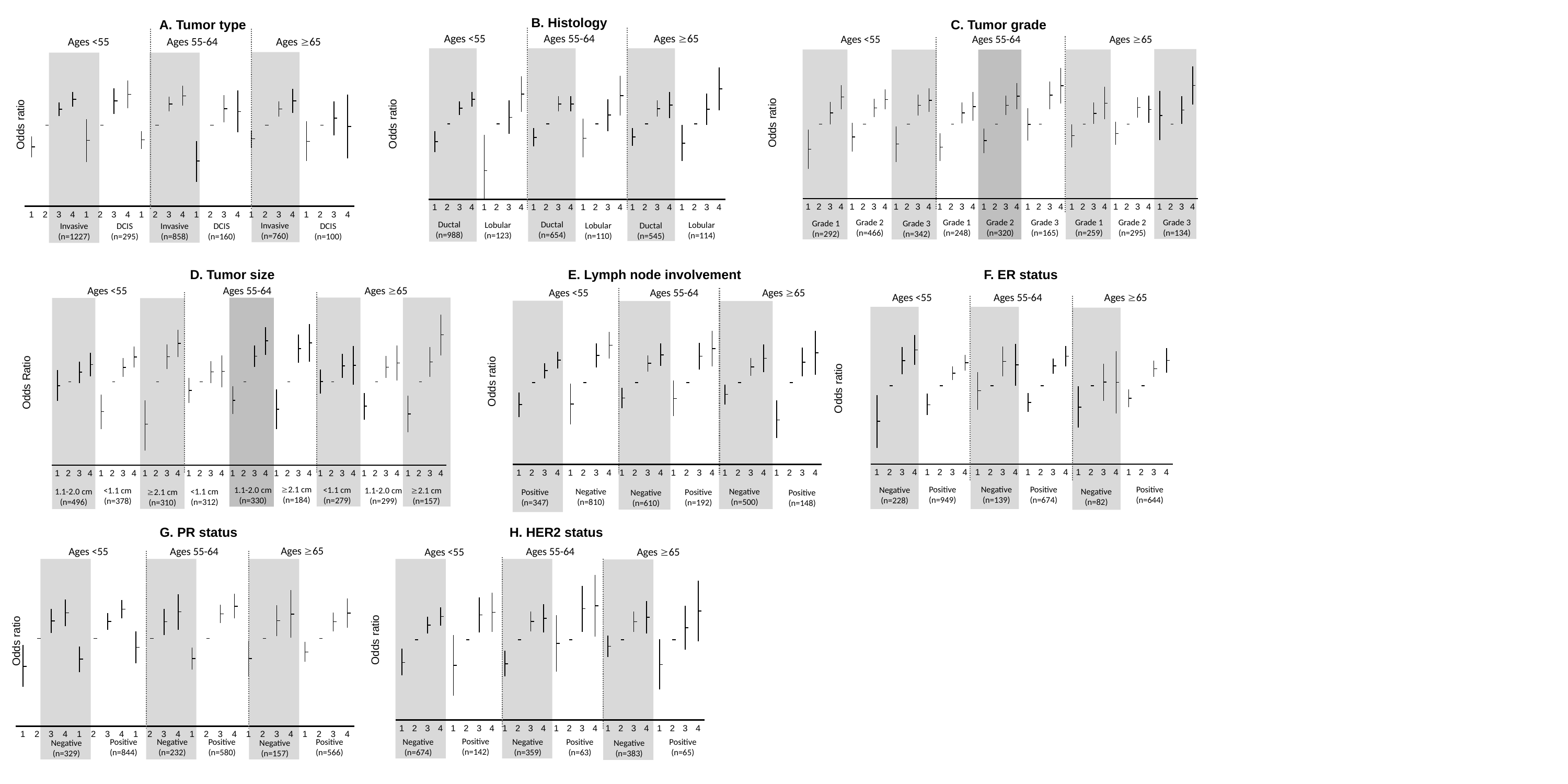

B. Histology
C. Tumor grade
A. Tumor type
Ages <55
Ages 55-64
Ages ≥65

[unsupported chart]

Ductal
(n=988)
Ductal
(n=654)
Lobular
(n=114)
Lobular
(n=123)
Lobular
(n=110)
Ductal
(n=545)
Ages <55
Ages 55-64
Ages ≥65

[unsupported chart]

Grade 2
(n=466)
Grade 1
(n=248)
Grade 2
(n=320)
Grade 3
(n=165)
Grade 1
(n=259)
Grade 2
(n=295)
Grade 3
(n=134)
Grade 1
(n=292)
Grade 3
(n=342)

Ages <55
Ages 55-64
Ages ≥65

[unsupported chart]

Odds ratio
Invasive
(n=760)
DCIS
(n=295)
DCIS
(n=160)
Invasive
(n=1227)
Invasive
(n=858)
DCIS
(n=100)
Odds ratio
D. Tumor size
E. Lymph node involvement
F. ER status
Ages <55
Ages 55-64
Ages ≥65

[unsupported chart]

≥2.1 cm
(n=184)
1.1-2.0 cm
(n=330)
<1.1 cm
(n=279)
≥2.1 cm
(n=157)
<1.1 cm
(n=378)
1.1-2.0 cm
(n=299)
<1.1 cm
(n=312)
1.1-2.0 cm
(n=496)
≥2.1 cm
(n=310)
Ages ≥65
Ages <55
Ages 55-64

[unsupported chart]

Odds ratio
Negative
(n=500)
Negative
(n=810)
Positive
(n=347)
Positive
(n=192)
Positive
(n=148)
Negative
(n=610)
Ages ≥65
Ages <55
Ages 55-64

[unsupported chart]

Odds ratio
Positive
(n=949)
Negative
(n=139)
Positive
(n=674)
Positive
(n=644)
Negative
(n=228)
Negative
(n=82)
G. PR status
H. HER2 status
Ages ≥65
Ages <55
Ages 55-64

[unsupported chart]

Odds ratio
Positive
(n=844)
Negative
(n=232)
Positive
(n=580)
Positive
(n=566)
Negative
(n=329)
Negative
(n=157)
Ages 55-64
Ages <55
Ages ≥65

[unsupported chart]

Odds ratio
Positive
(n=142)
Negative
(n=359)
Positive
(n=65)
Negative
(n=674)
Positive
(n=63)
Negative
(n=383)